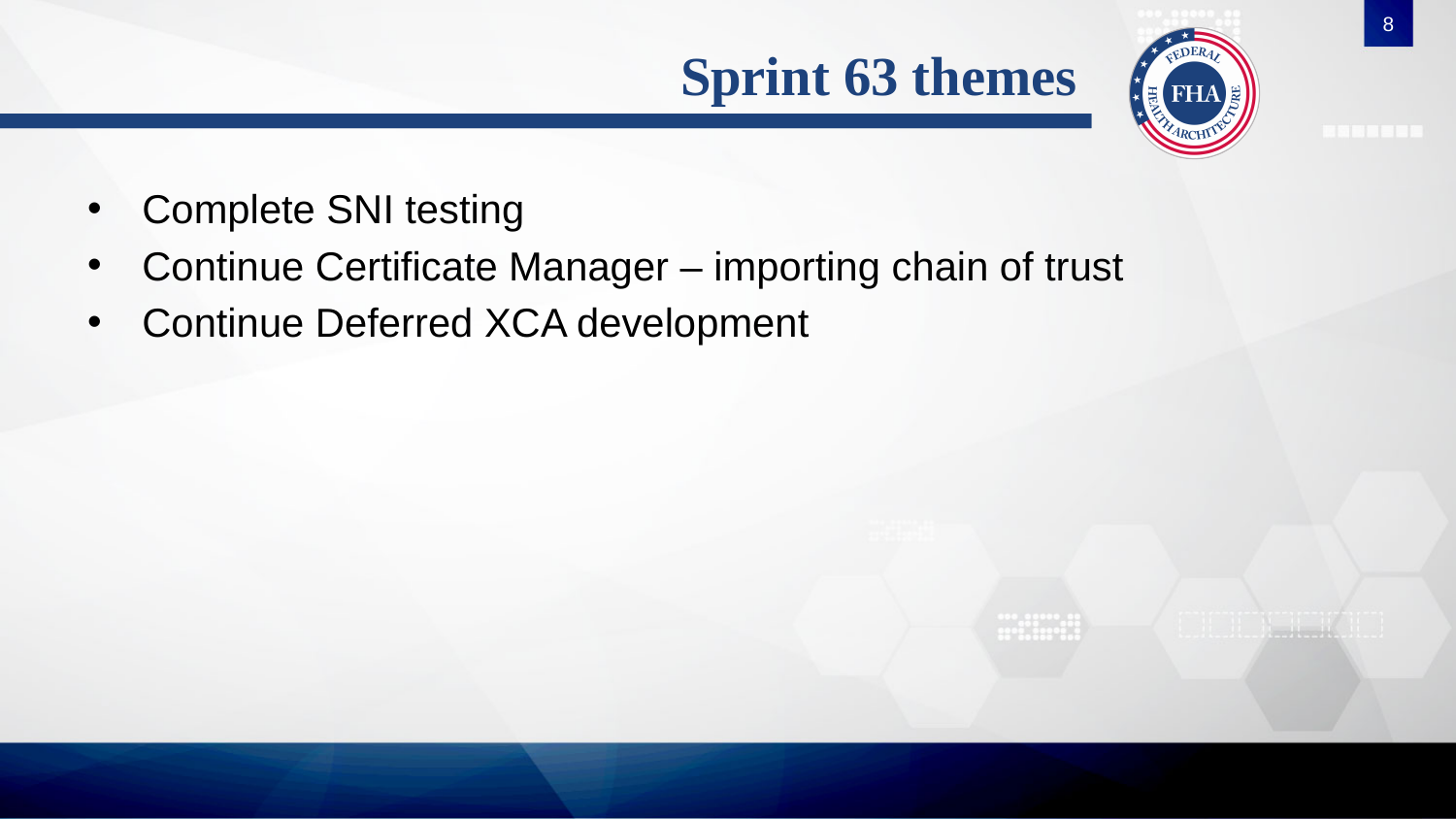

8
# Sprint 63 themes
Complete SNI testing
Continue Certificate Manager – importing chain of trust
Continue Deferred XCA development